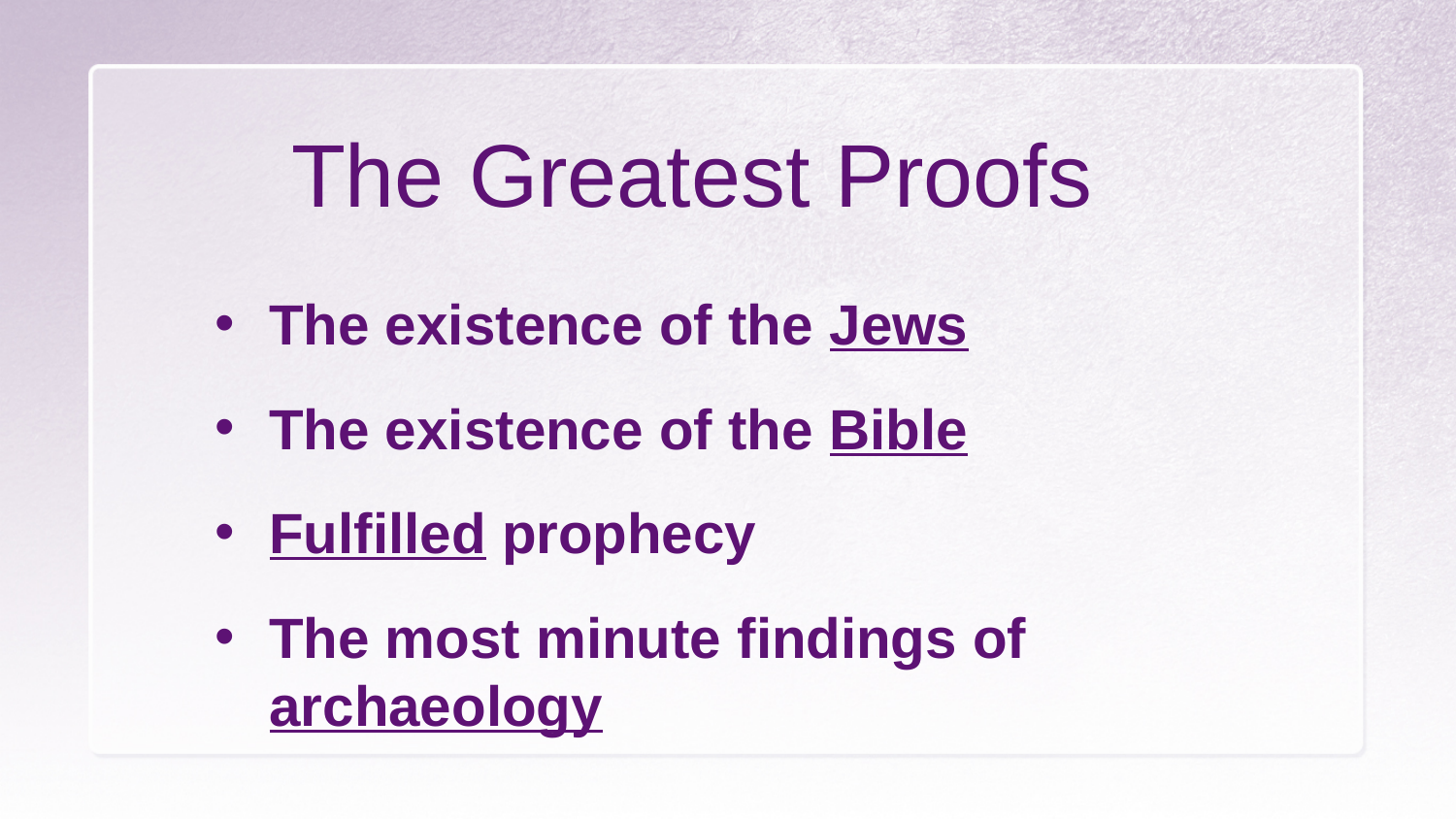

# The Greatest Proofs
The existence of the Jews
The existence of the Bible
Fulfilled prophecy
The most minute findings of archaeology